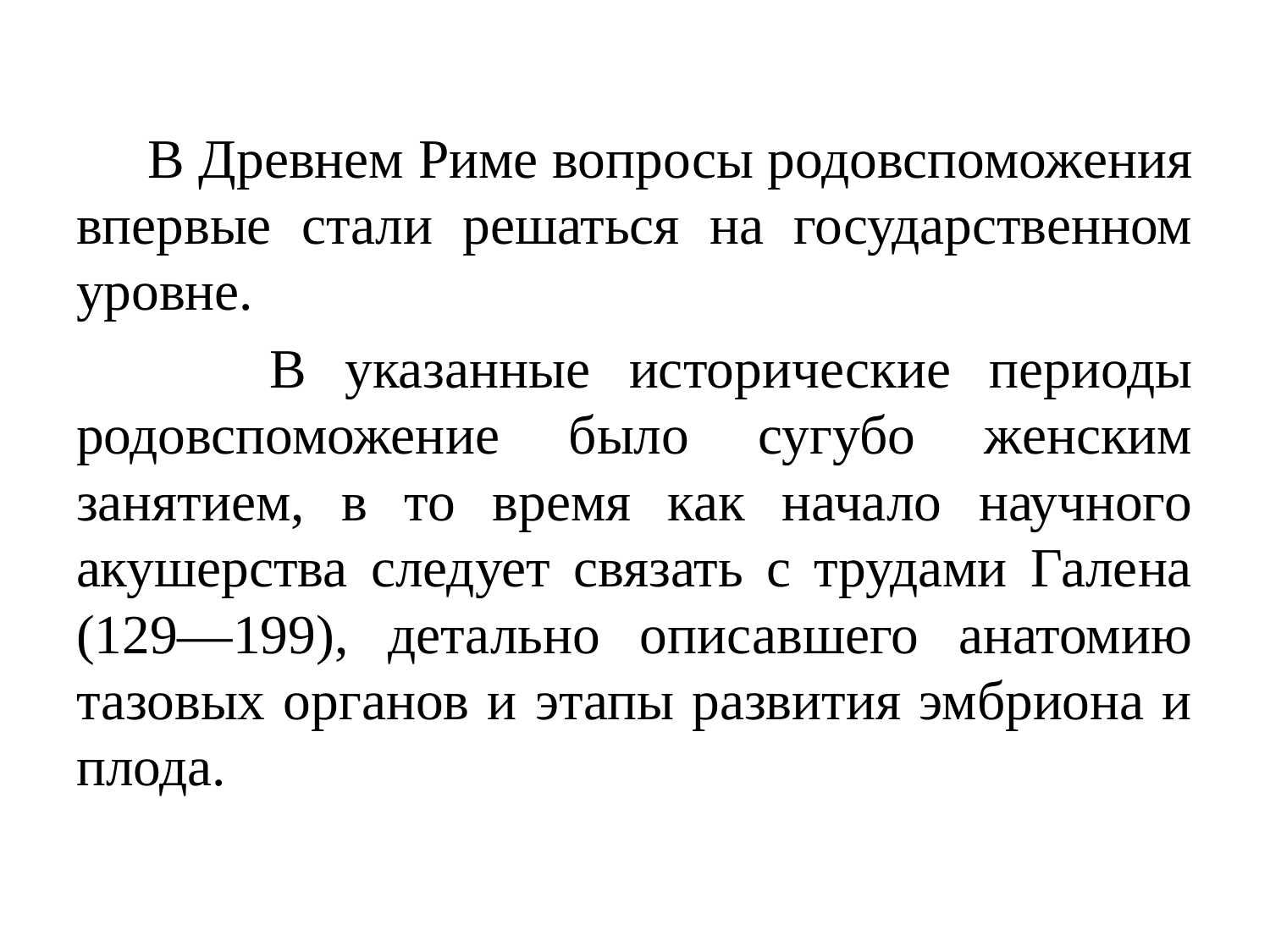

В Древнем Риме вопросы родовспоможения впервые стали решаться на государственном уровне.
     В указанные исторические периоды родовспоможение было сугубо женским занятием, в то время как начало научного акушерства следует связать с трудами Галена (129—199), детально описавшего анатомию тазовых органов и этапы развития эмбриона и плода.